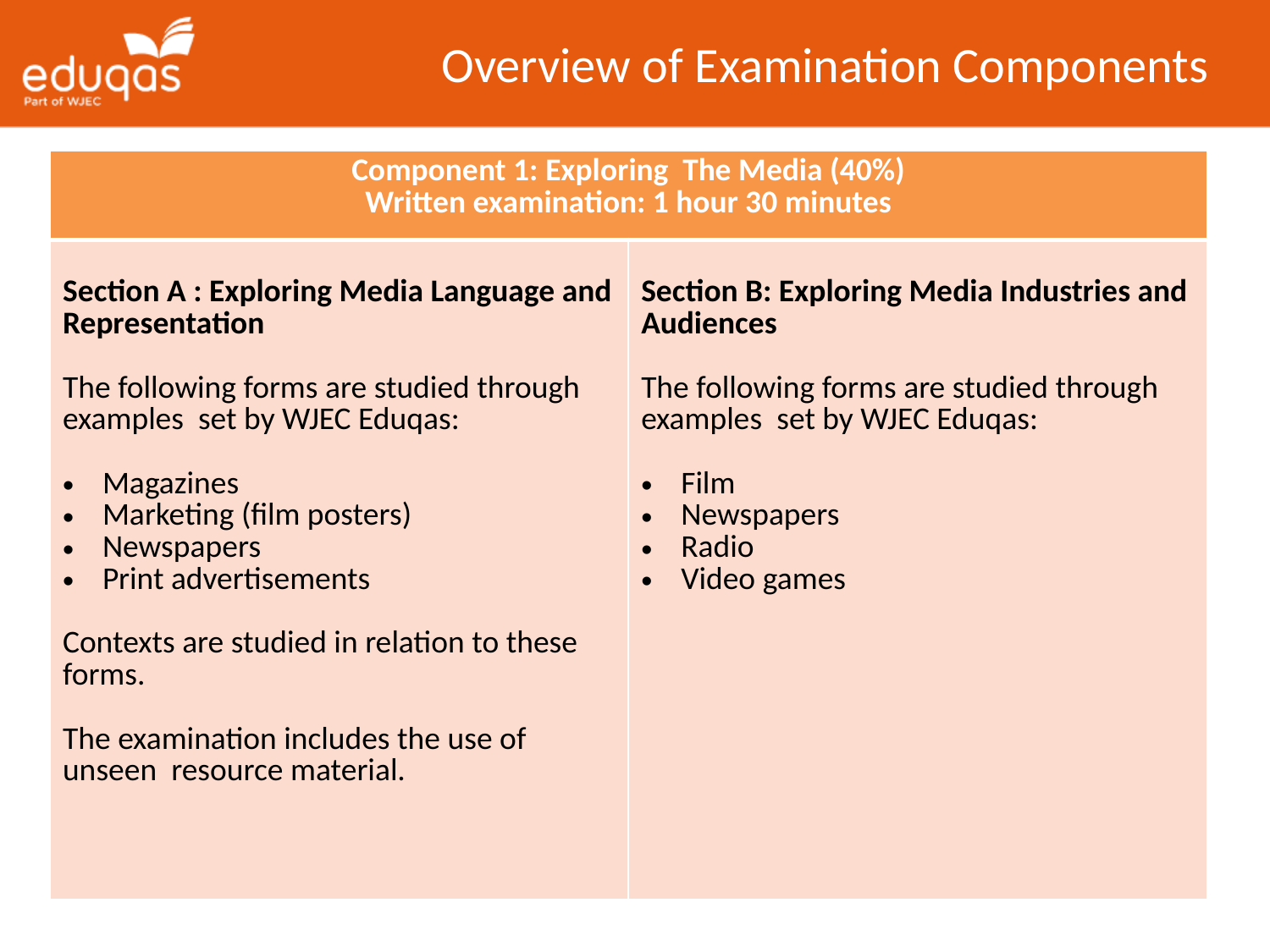

Overview of Examination Components
| Component 1: Exploring The Media (40%) Written examination: 1 hour 30 minutes |  |
| --- | --- |
| Section A : Exploring Media Language and Representation   The following forms are studied through examples set by WJEC Eduqas: Magazines Marketing (film posters) Newspapers Print advertisements Contexts are studied in relation to these forms. The examination includes the use of unseen resource material. | Section B: Exploring Media Industries and Audiences The following forms are studied through examples set by WJEC Eduqas: Film Newspapers Radio Video games |